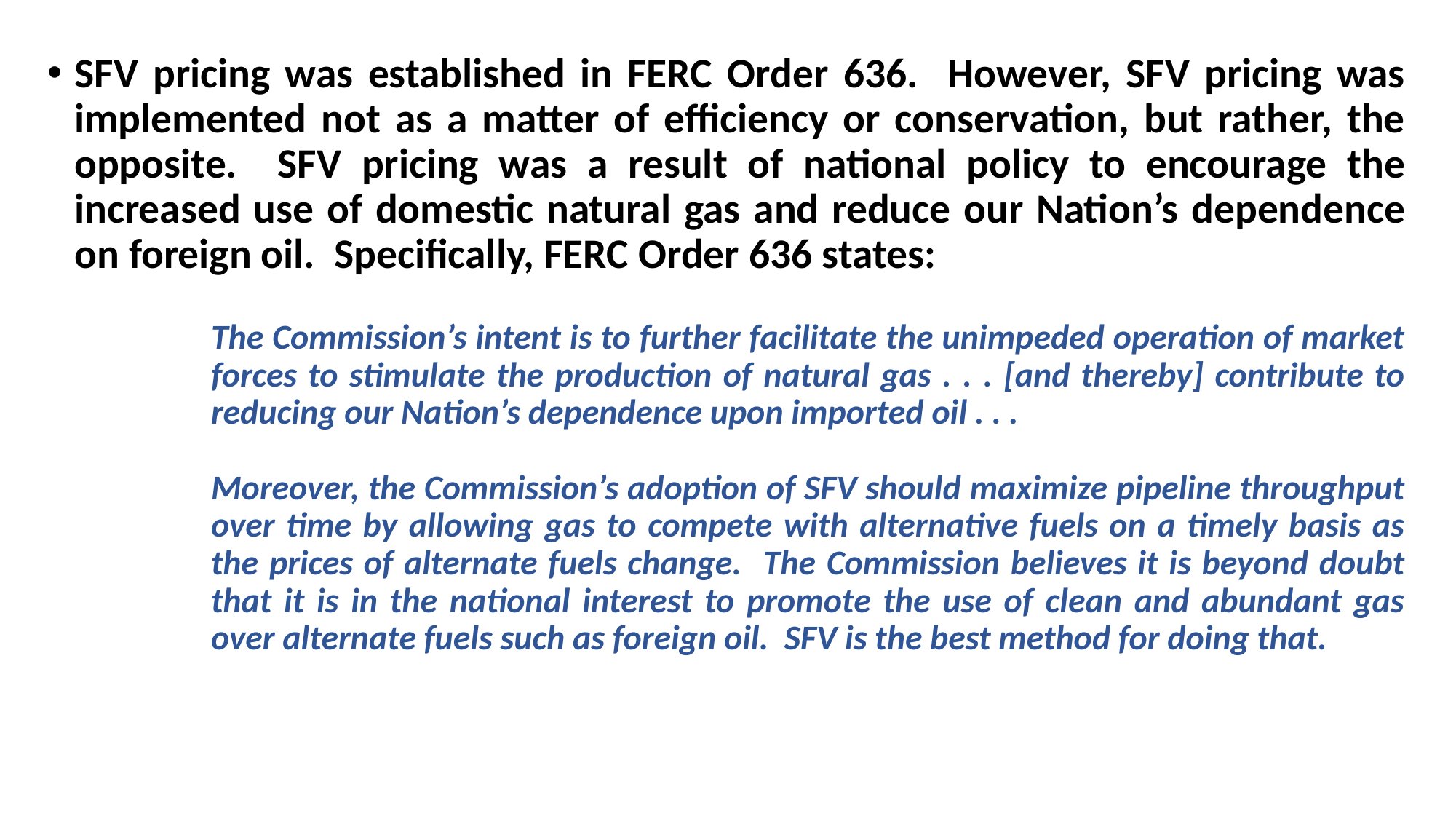

SFV pricing was established in FERC Order 636.  However, SFV pricing was implemented not as a matter of efficiency or conservation, but rather, the opposite.  SFV pricing was a result of national policy to encourage the increased use of domestic natural gas and reduce our Nation’s dependence on foreign oil.  Specifically, FERC Order 636 states:

The Commission’s intent is to further facilitate the unimpeded operation of market forces to stimulate the production of natural gas . . . [and thereby] contribute to reducing our Nation’s dependence upon imported oil . . .

Moreover, the Commission’s adoption of SFV should maximize pipeline throughput over time by allowing gas to compete with alternative fuels on a timely basis as the prices of alternate fuels change.  The Commission believes it is beyond doubt that it is in the national interest to promote the use of clean and abundant gas over alternate fuels such as foreign oil.  SFV is the best method for doing that.